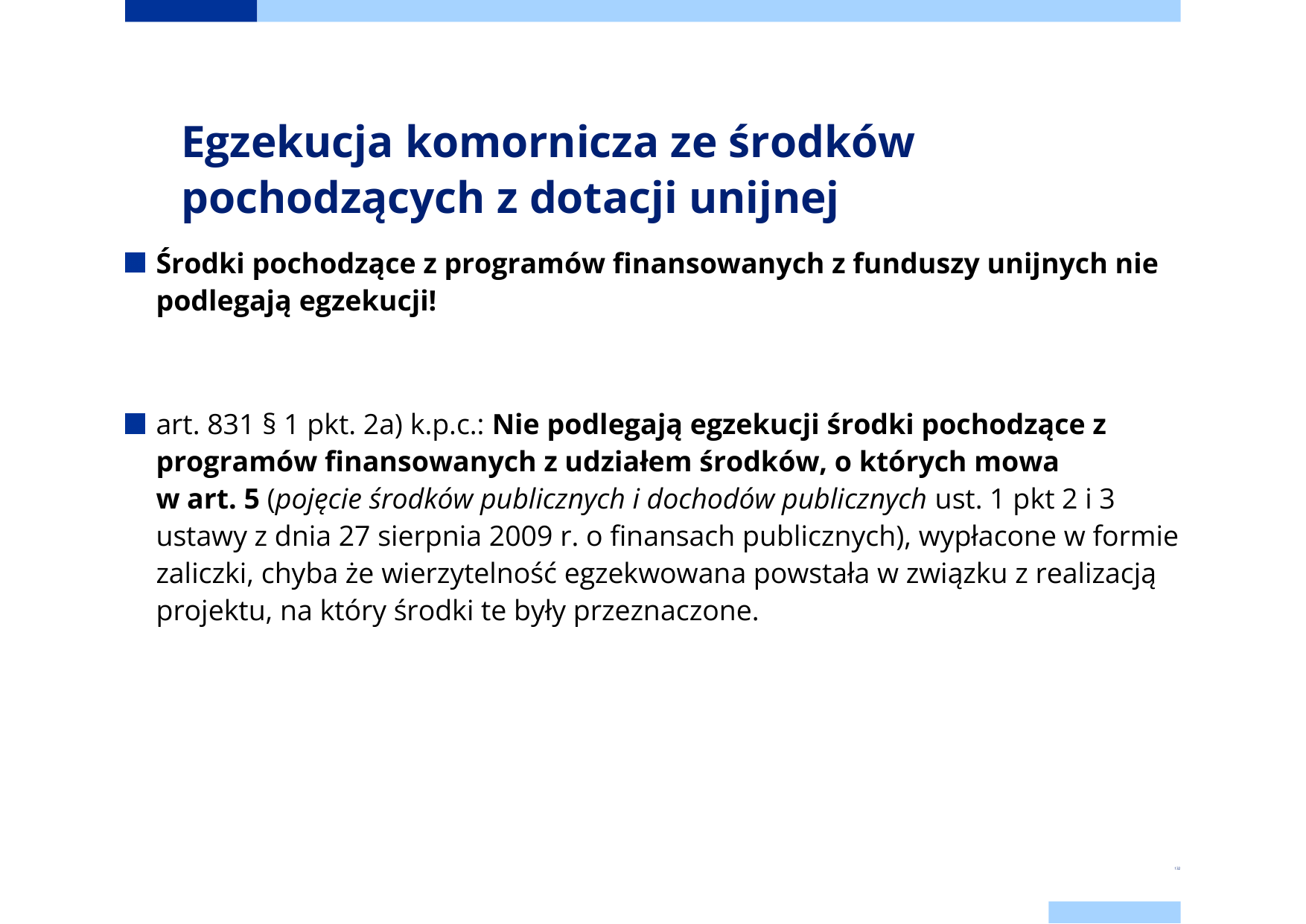

Dodaj stopkę
Egzekucja komornicza ze środków pochodzących z dotacji unijnej
Środki pochodzące z programów finansowanych z funduszy unijnych nie podlegają egzekucji!

art. 831 § 1 pkt. 2a) k.p.c.: Nie podlegają egzekucji środki pochodzące z programów finansowanych z udziałem środków, o których mowa w art. 5 (pojęcie środków publicznych i dochodów publicznych ust. 1 pkt 2 i 3 ustawy z dnia 27 sierpnia 2009 r. o finansach publicznych), wypłacone w formie zaliczki, chyba że wierzytelność egzekwowana powstała w związku z realizacją projektu, na który środki te były przeznaczone.

132